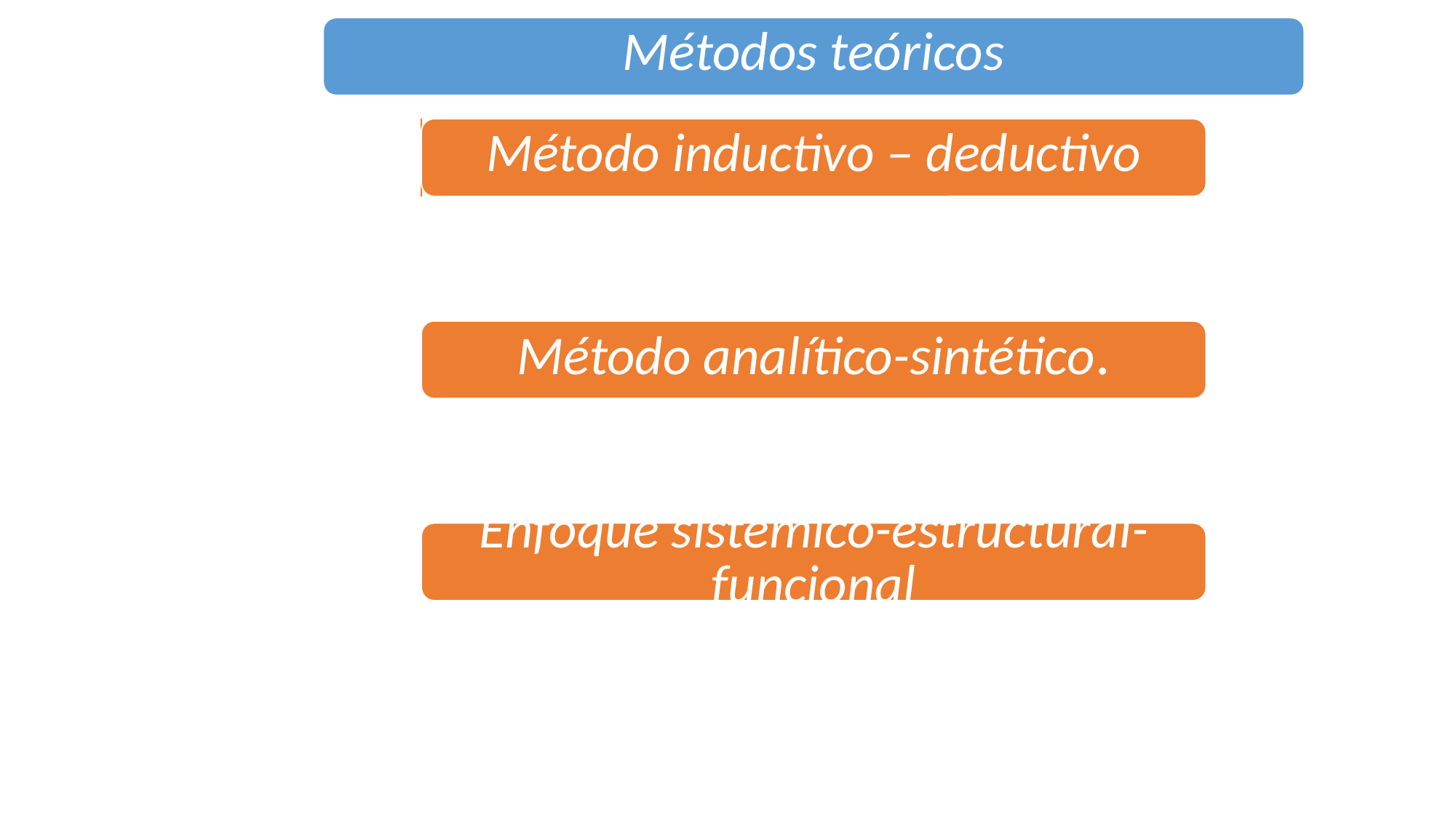

Métodos teóricos
Método inductivo – deductivo
Método analítico-sintético.
Enfoque sistémico-estructural-funcional